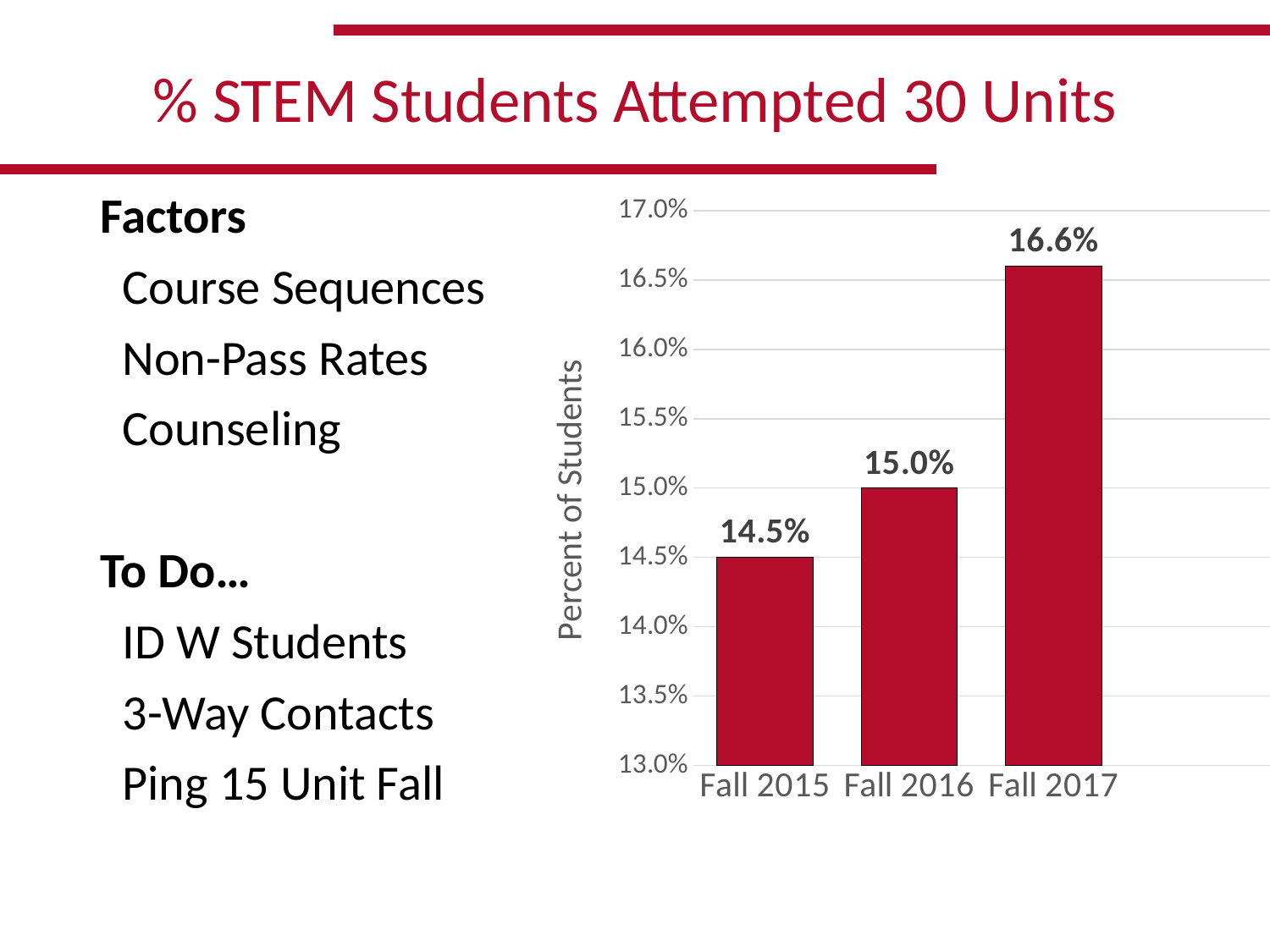

# % STEM Students Attempted 30 Units
Factors
  Course Sequences
  Non-Pass Rates
  Counseling

To Do…
  ID W Students
  3-Way Contacts
  Ping 15 Unit Fall

### Chart

| Category | Percent of Students |
|---|---|
| Fall 2015 | 0.145 |
| Fall 2016 | 0.15 |
| Fall 2017 | 0.166 |